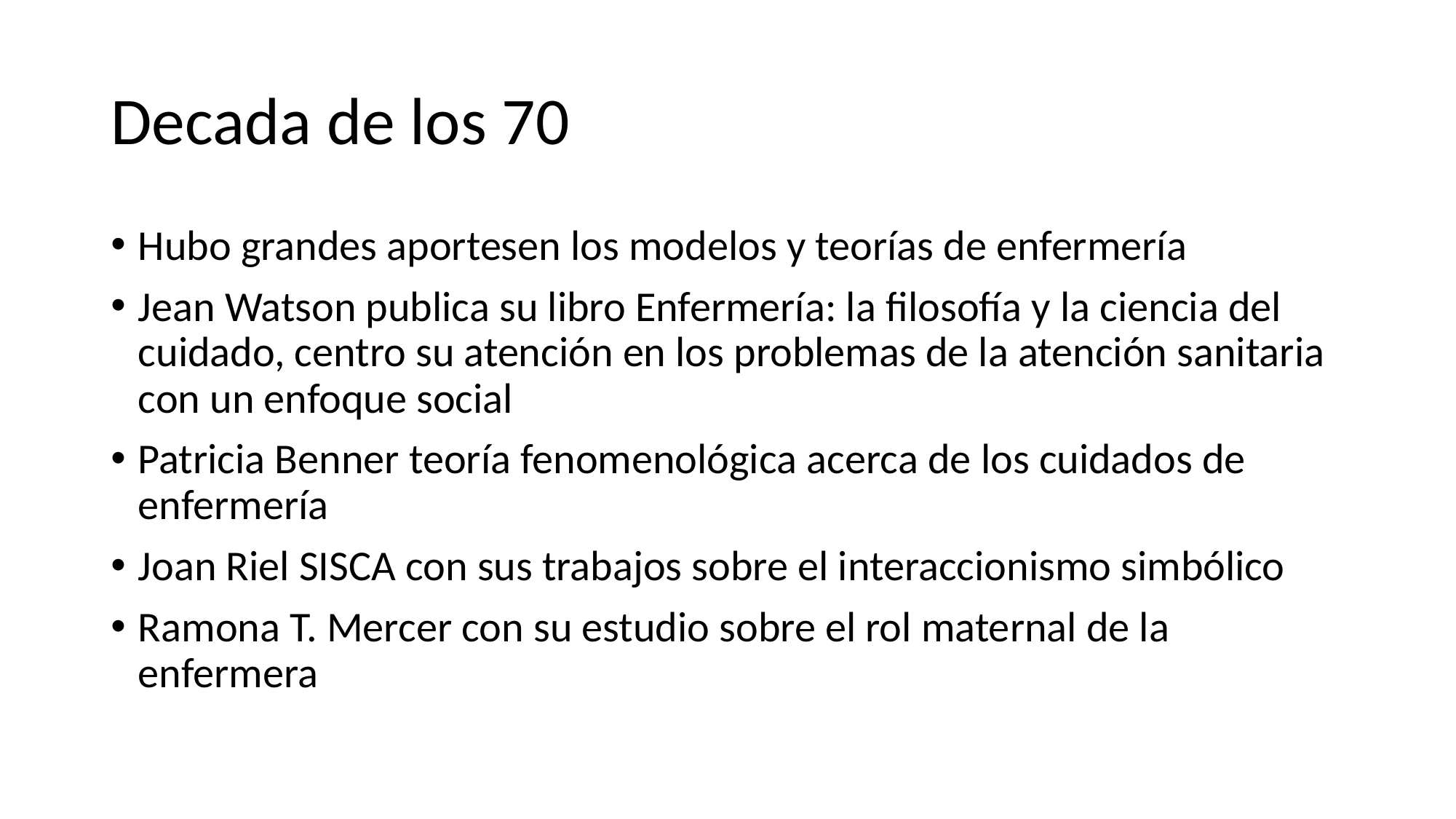

# Decada de los 70
Hubo grandes aportesen los modelos y teorías de enfermería
Jean Watson publica su libro Enfermería: la filosofía y la ciencia del cuidado, centro su atención en los problemas de la atención sanitaria con un enfoque social
Patricia Benner teoría fenomenológica acerca de los cuidados de enfermería
Joan Riel SISCA con sus trabajos sobre el interaccionismo simbólico
Ramona T. Mercer con su estudio sobre el rol maternal de la enfermera